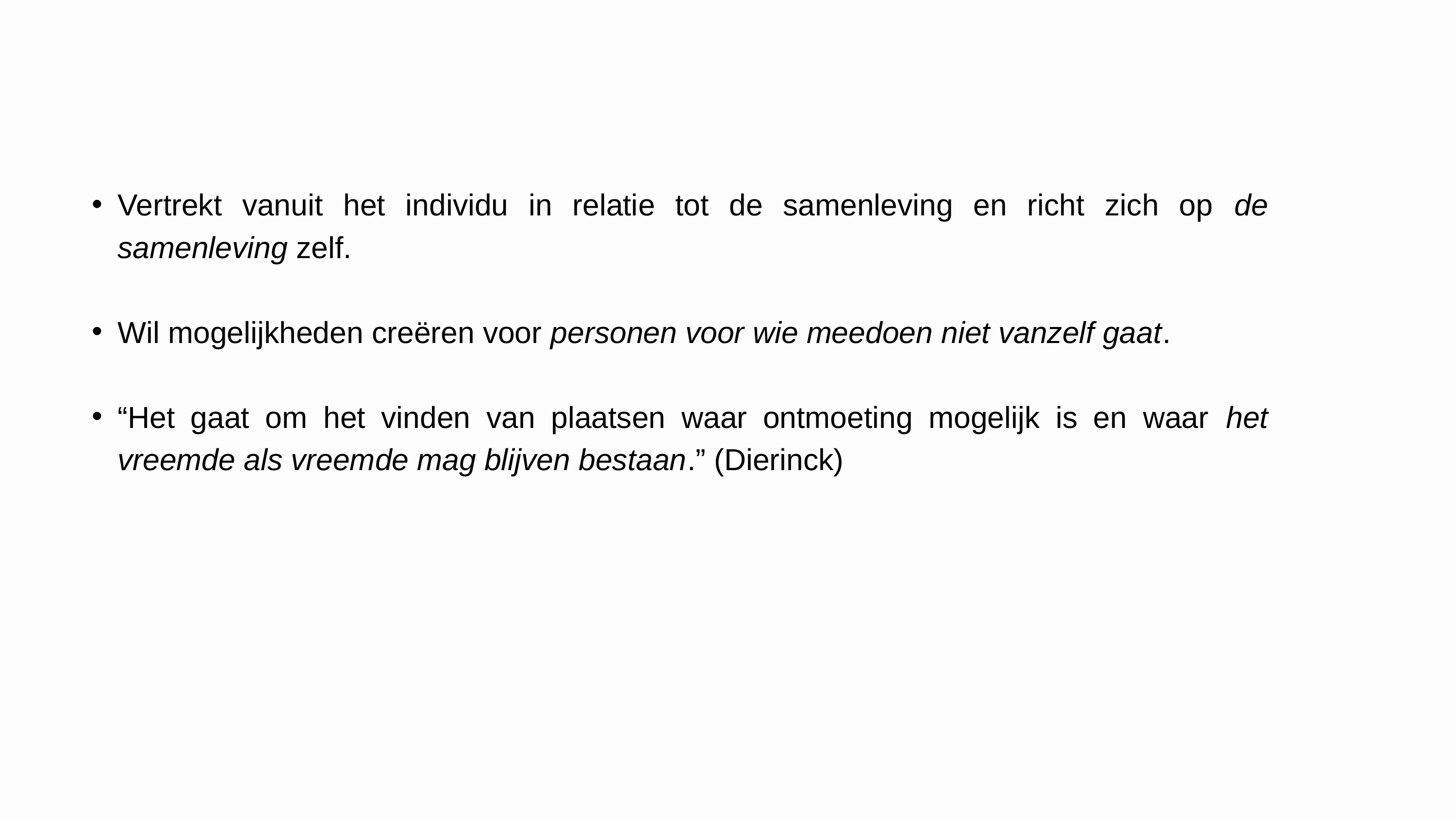

Vertrekt vanuit het individu in relatie tot de samenleving en richt zich op de samenleving zelf.

Wil mogelijkheden creëren voor personen voor wie meedoen niet vanzelf gaat.

“Het gaat om het vinden van plaatsen waar ontmoeting mogelijk is en waar het vreemde als vreemde mag blijven bestaan.” (Dierinck)